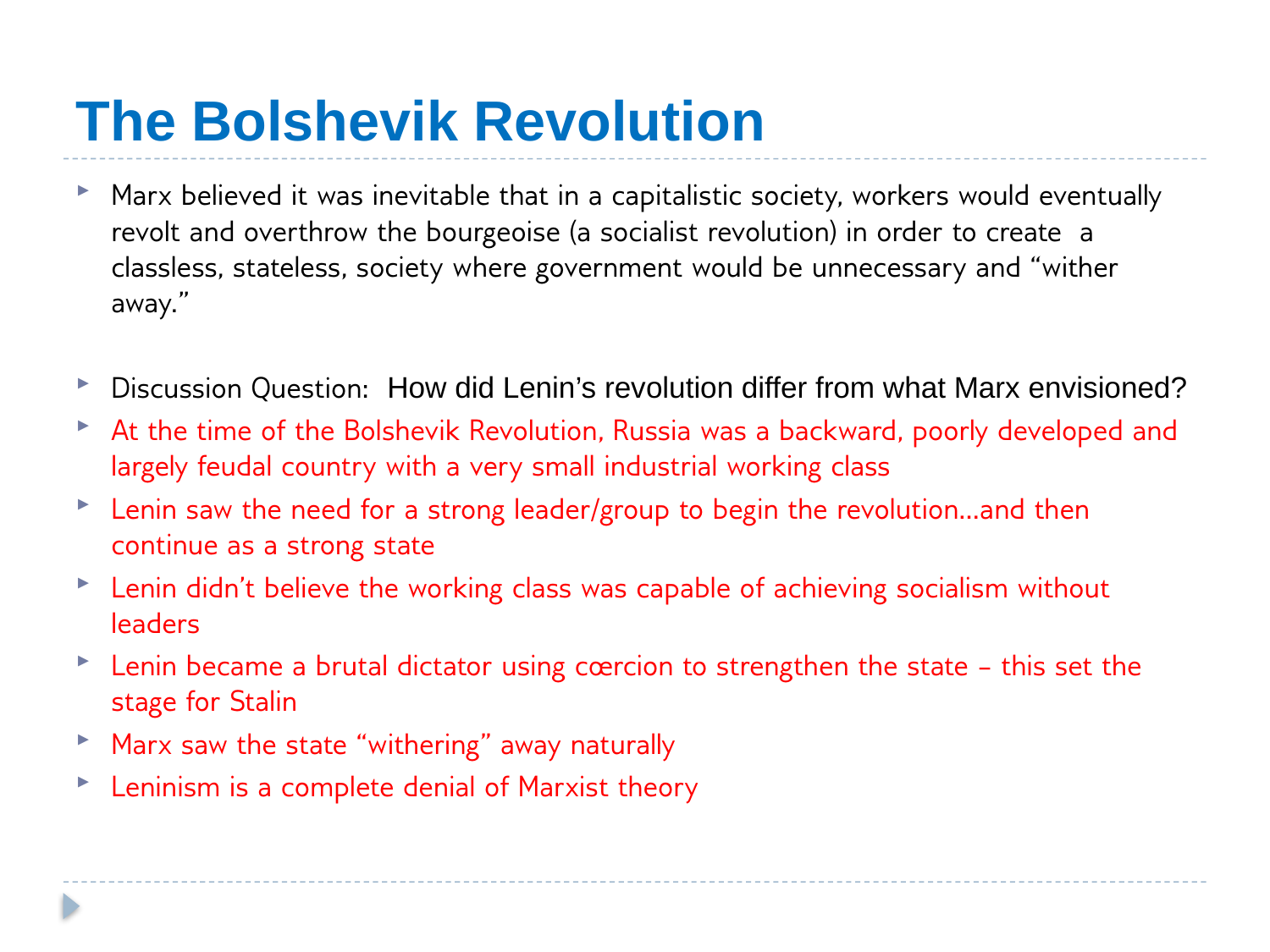

# The Bolshevik Revolution
Marx believed it was inevitable that in a capitalistic society, workers would eventually revolt and overthrow the bourgeoise (a socialist revolution) in order to create  a classless, stateless, society where government would be unnecessary and “wither away.”

Discussion Question:  How did Lenin’s revolution differ from what Marx envisioned?
At the time of the Bolshevik Revolution, Russia was a backward, poorly developed and largely feudal country with a very small industrial working class
Lenin saw the need for a strong leader/group to begin the revolution…and then continue as a strong state
Lenin didn’t believe the working class was capable of achieving socialism without leaders
Lenin became a brutal dictator using coercion to strengthen the state – this set the stage for Stalin
Marx saw the state “withering” away naturally
Leninism is a complete denial of Marxist theory